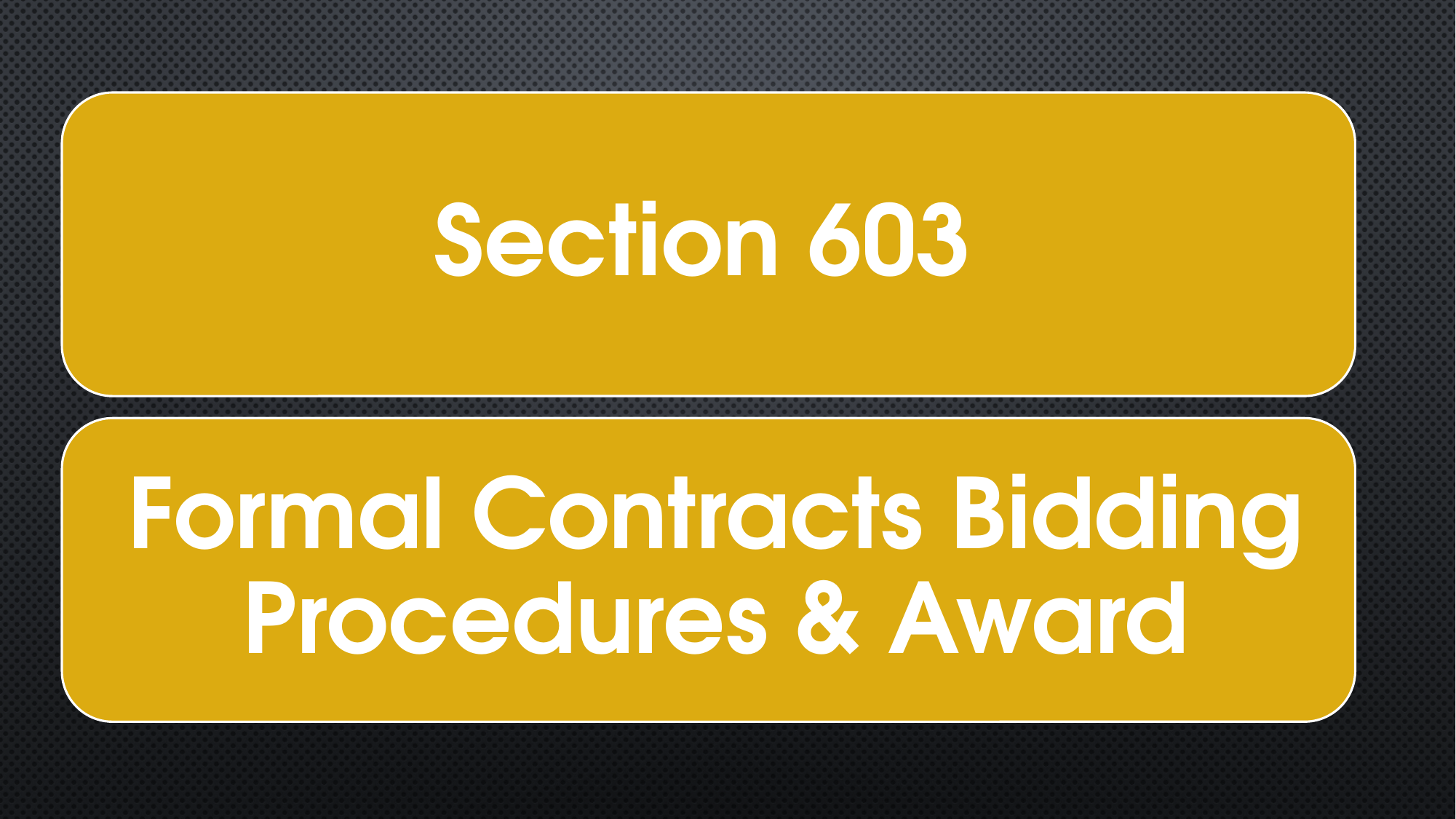

Section 603
Formal Contracts Bidding Procedures & Award